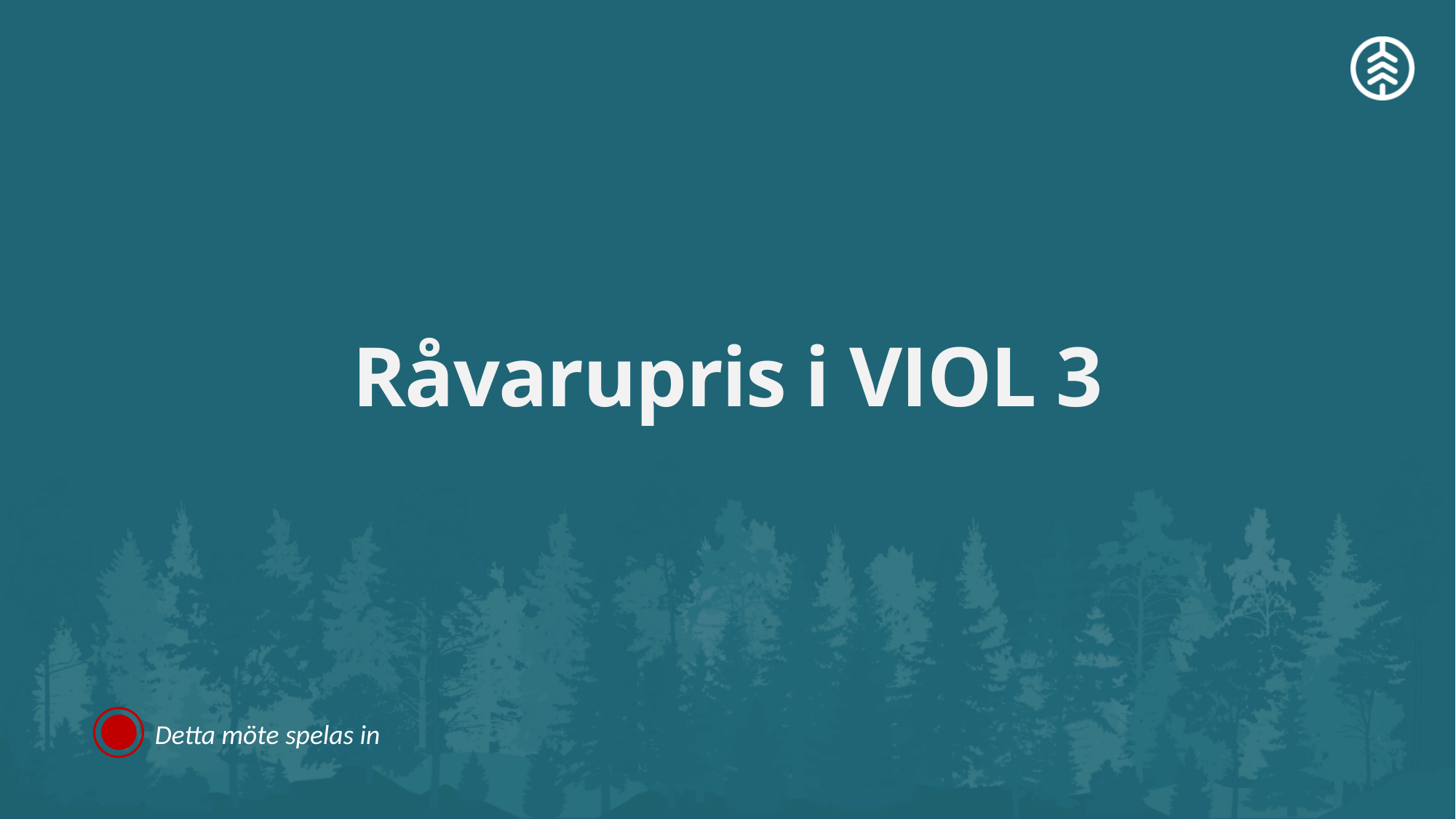

# Råvarupris i VIOL 3

Detta möte spelas in